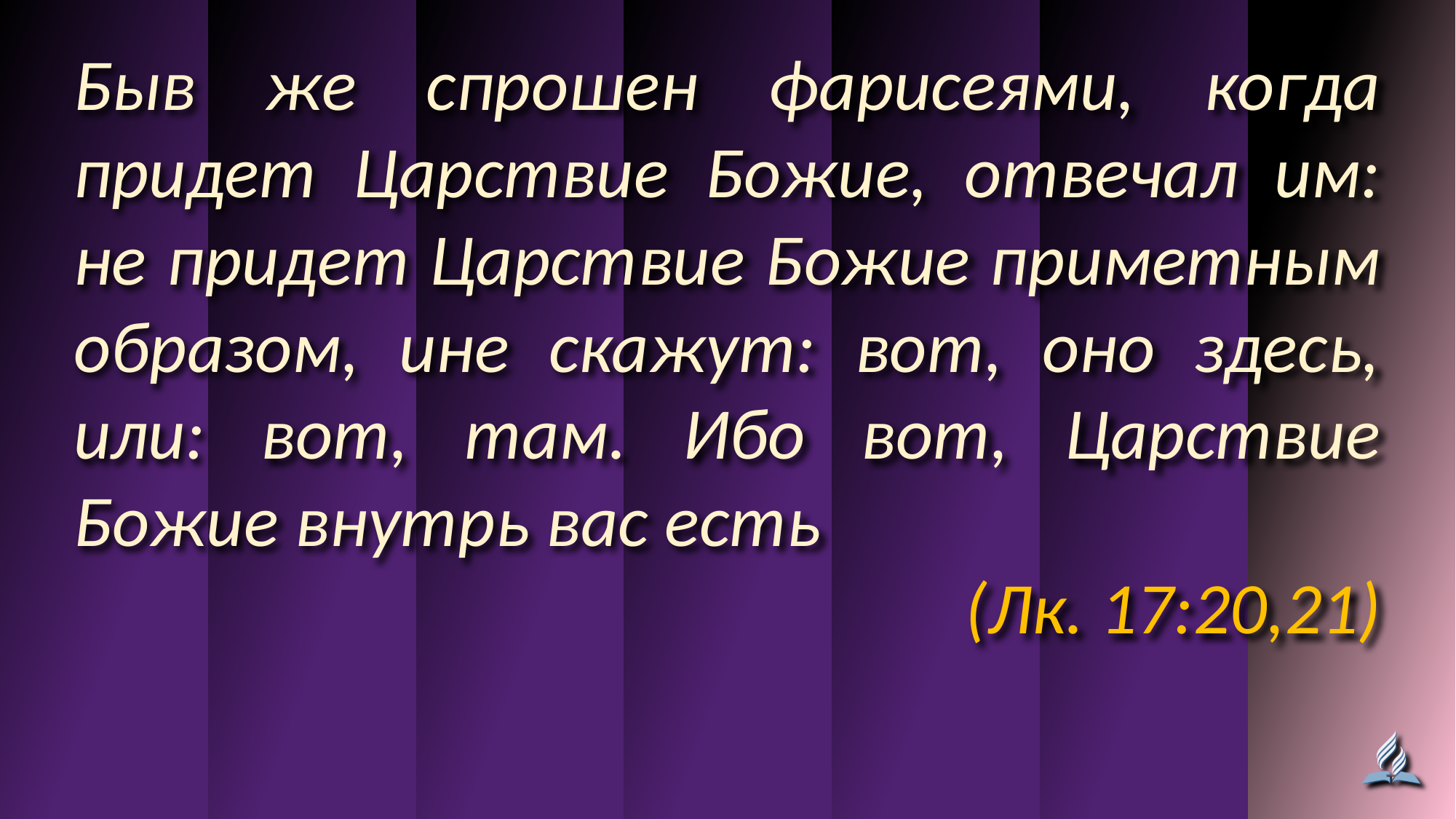

Быв же спрошен фарисеями, когда придет Царствие Божие, отвечал им: не придет Царствие Божие приметным образом, ине скажут: вот, оно здесь, или: вот, там. Ибо вот, Царствие Божие внутрь вас есть
(Лк. 17:20,21)